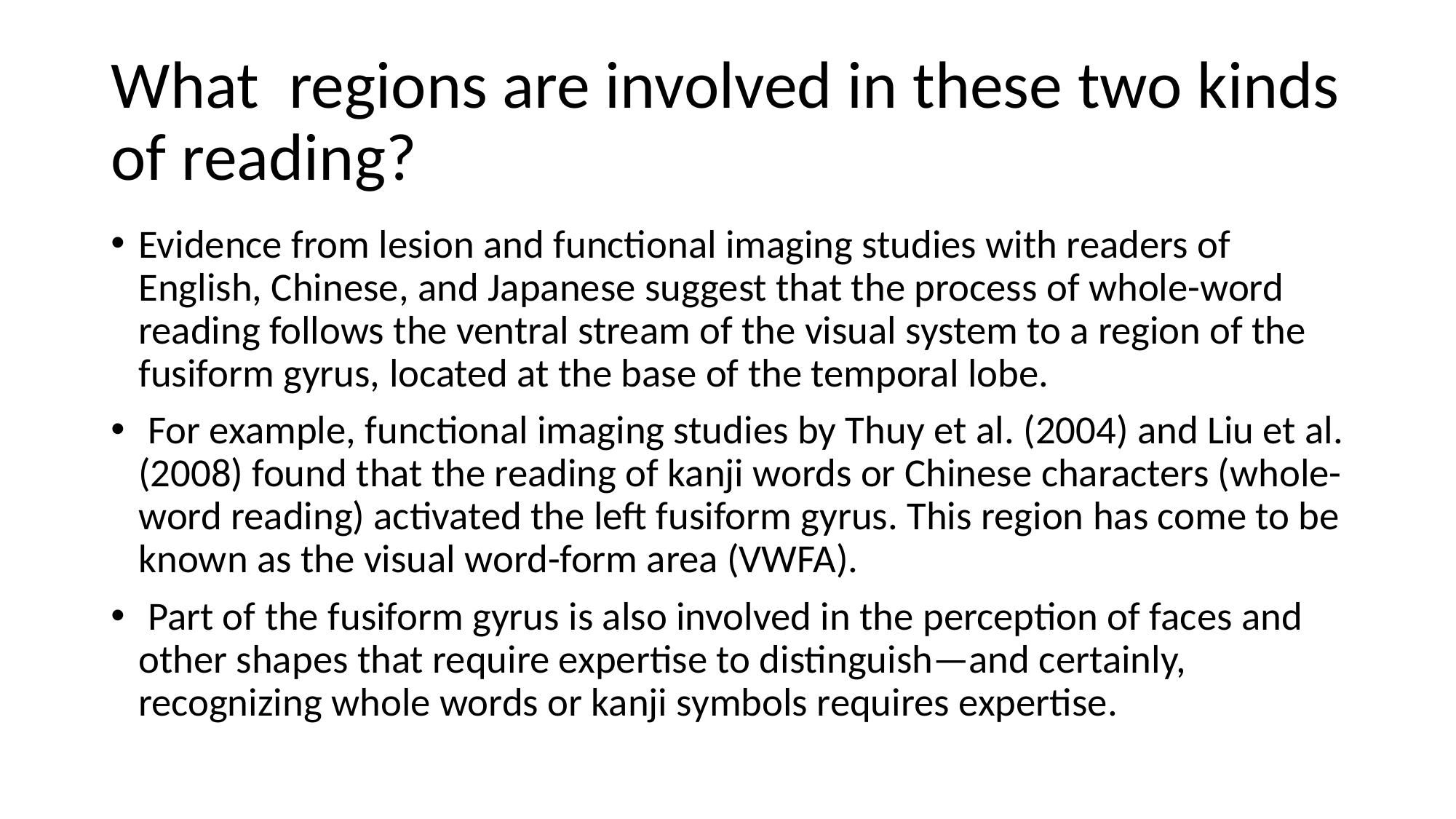

# What  regions are involved in these two kinds of reading?
Evidence from lesion and functional imaging studies with readers of English, Chinese, and Japanese suggest that the process of whole-word reading follows the ventral stream of the visual system to a region of the fusiform gyrus, located at the base of the temporal lobe.
 For example, functional imaging studies by Thuy et al. (2004) and Liu et al. (2008) found that the reading of kanji words or Chinese characters (whole-word reading) activated the left fusiform gyrus. This region has come to be known as the visual word-form area (VWFA).
 Part of the fusiform gyrus is also involved in the perception of faces and other shapes that require expertise to distinguish—and certainly, recognizing whole words or kanji symbols requires expertise.